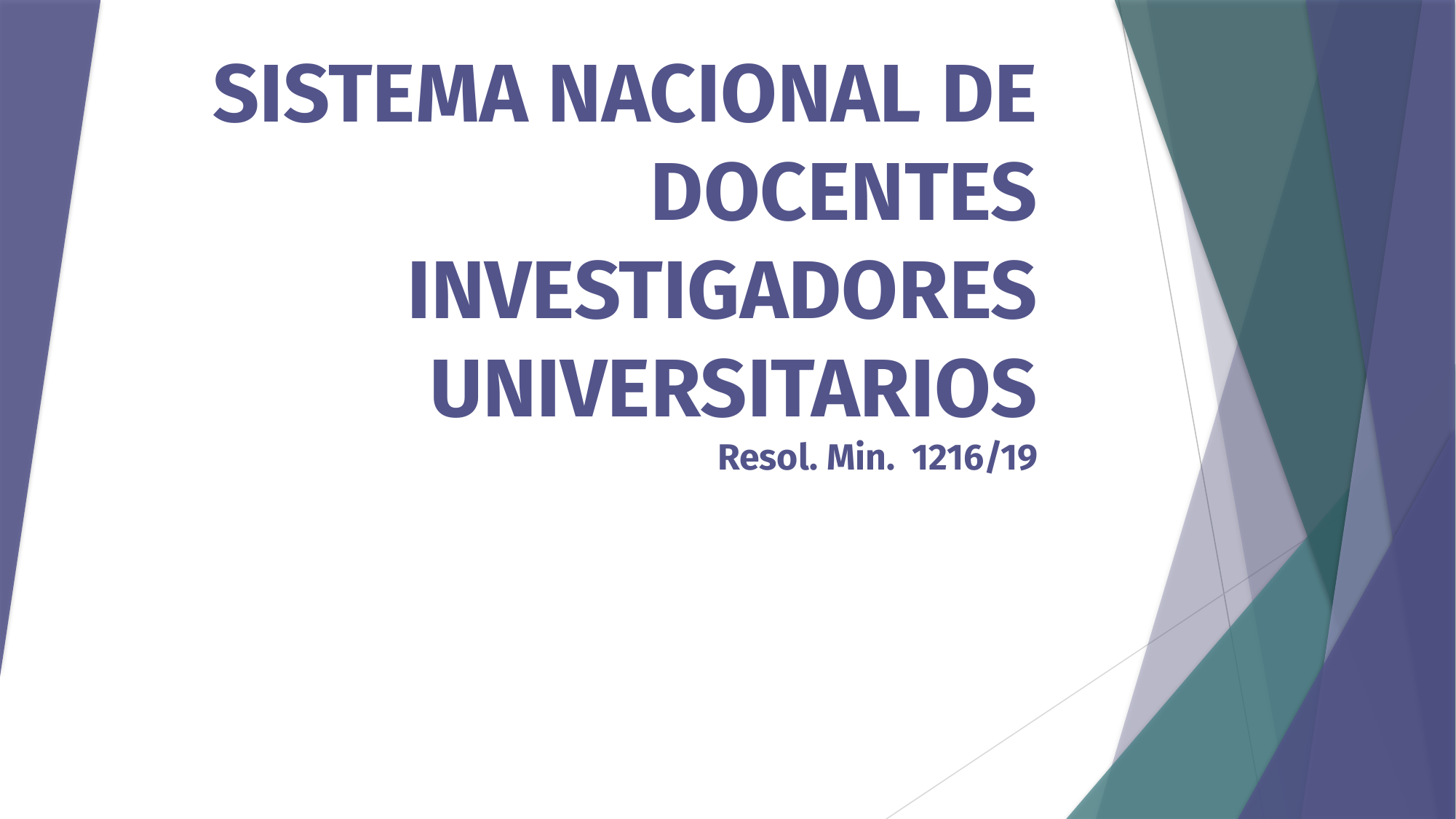

# SISTEMA NACIONAL DE DOCENTES INVESTIGADORES UNIVERSITARIOS Resol. Min.  1216/19